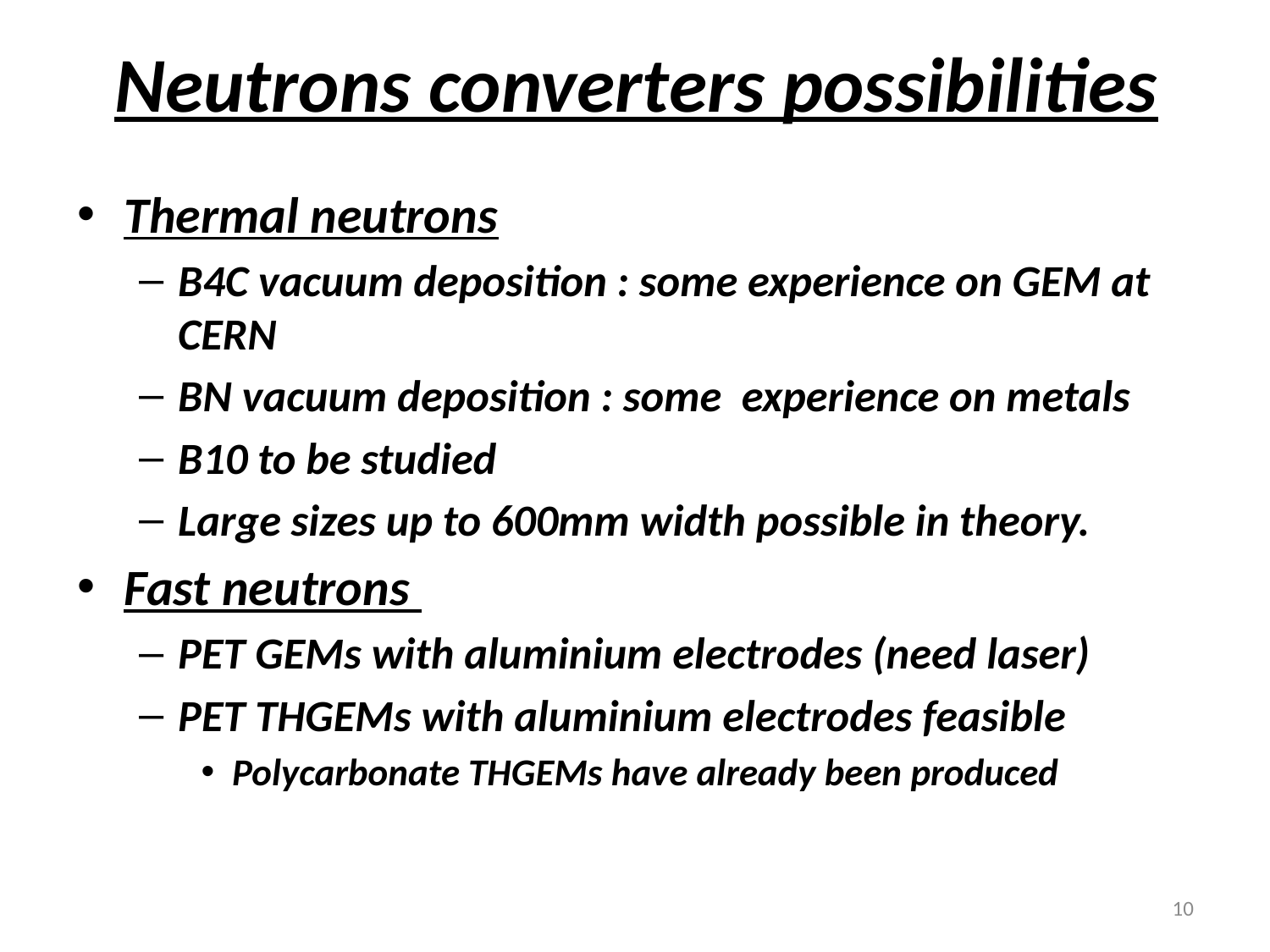

# Neutrons converters possibilities
Thermal neutrons
B4C vacuum deposition : some experience on GEM at CERN
BN vacuum deposition : some  experience on metals
B10 to be studied
Large sizes up to 600mm width possible in theory.
Fast neutrons
PET GEMs with aluminium electrodes (need laser)
PET THGEMs with aluminium electrodes feasible
Polycarbonate THGEMs have already been produced

10